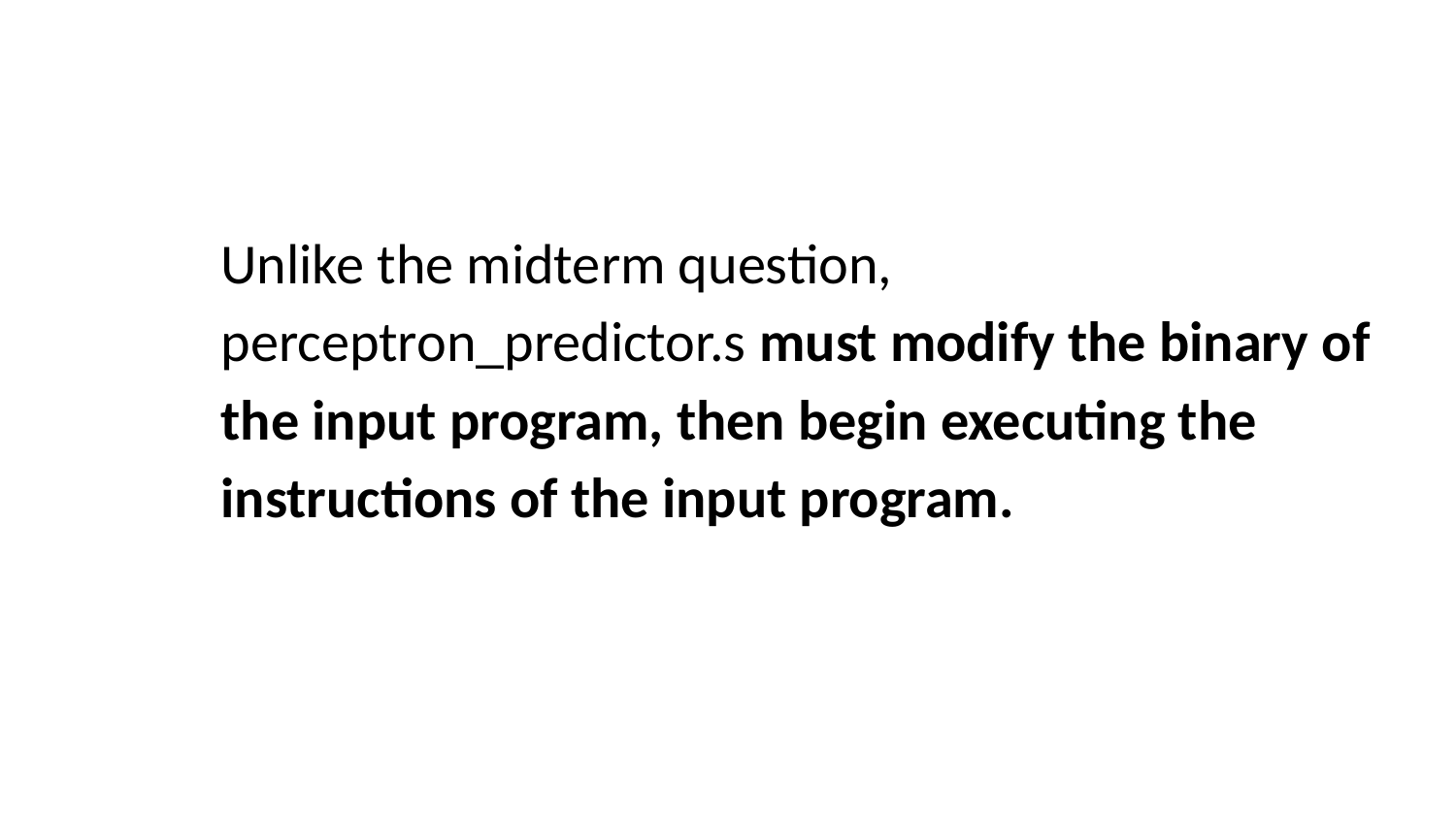

Unlike the midterm question, perceptron_predictor.s must modify the binary of the input program, then begin executing the instructions of the input program.